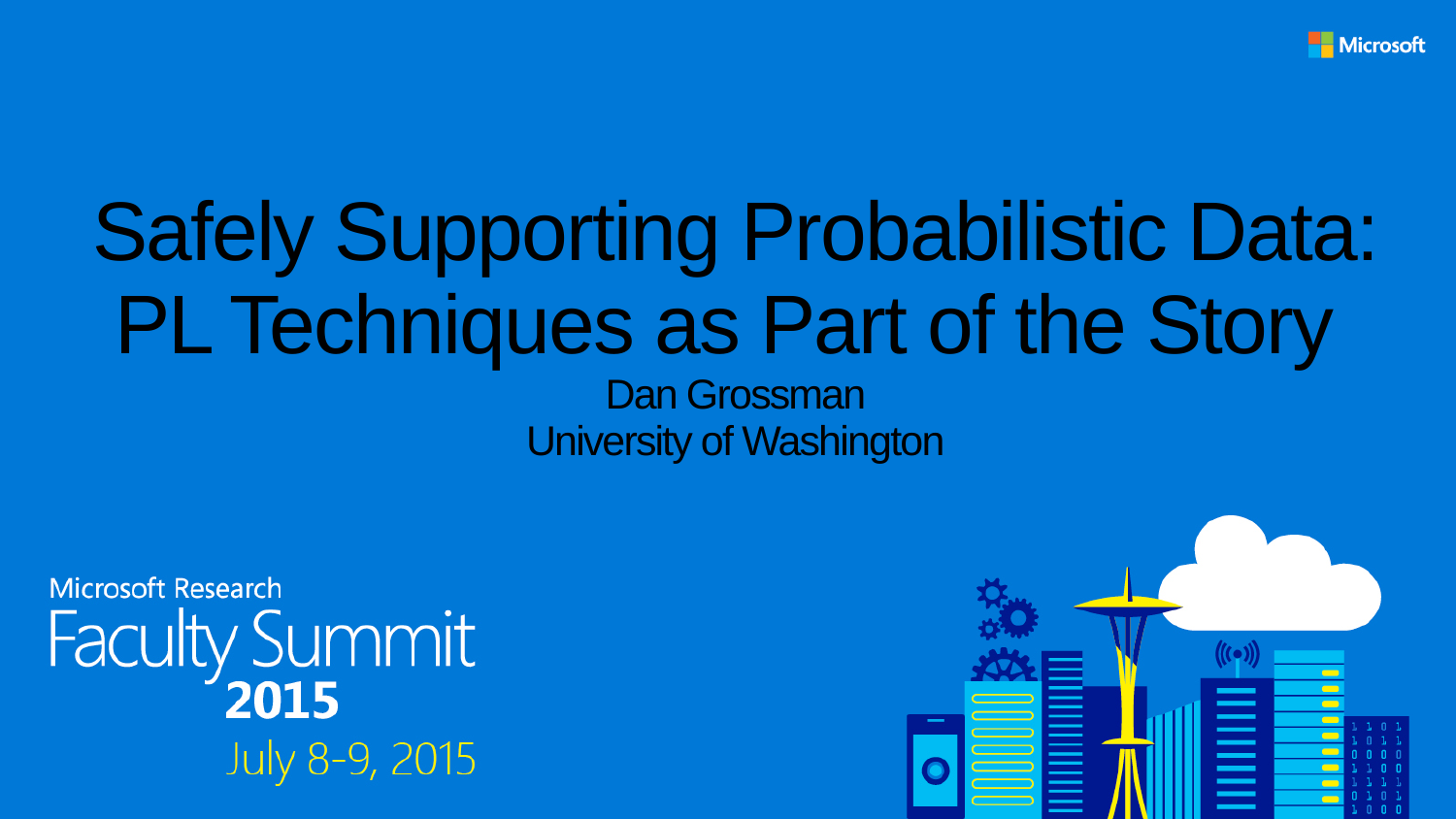

# Safely Supporting Probabilistic Data: PL Techniques as Part of the Story Dan Grossman University of Washington